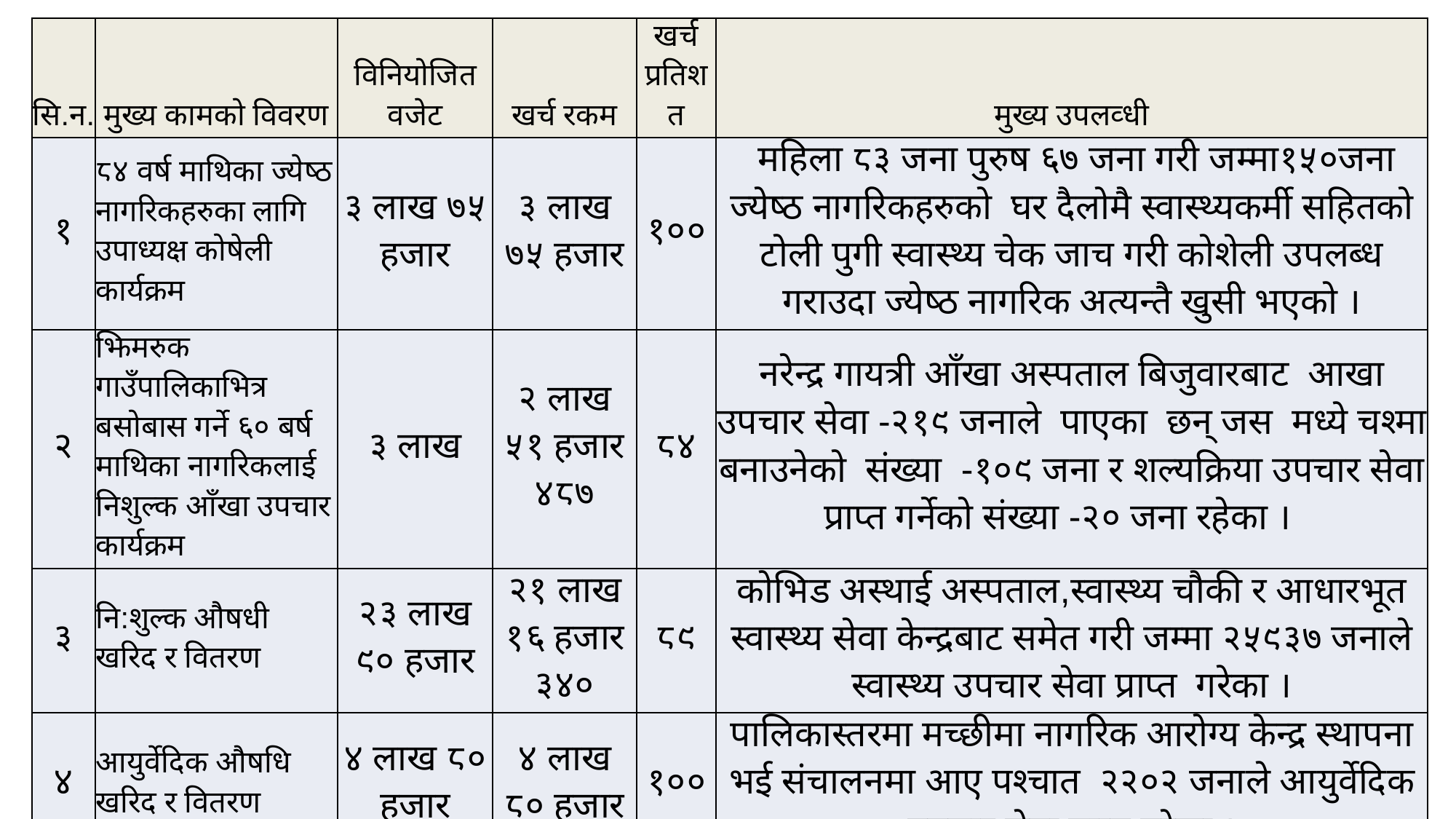

| सि.न. | मुख्य कामको विवरण | विनियोजित वजेट | खर्च रकम | खर्च प्रतिशत | मुख्य उपलव्धी |
| --- | --- | --- | --- | --- | --- |
| १ | ८४ वर्ष माथिका ज्येष्ठ नागरिकहरुका लागि उपाध्यक्ष कोषेली कार्यक्रम | ३ लाख ७५ हजार | ३ लाख ७५ हजार | १०० | महिला ८३ जना पुरुष ६७ जना गरी जम्मा१५०जना ज्येष्ठ नागरिकहरुको घर दैलोमै स्वास्थ्यकर्मी सहितको टोली पुगी स्वास्थ्य चेक जाच गरी कोशेली उपलब्ध गराउदा ज्येष्ठ नागरिक अत्यन्तै खुसी भएको । |
| २ | झिमरुक गाउँपालिकाभित्र बसोबास गर्ने ६० बर्ष माथिका नागरिकलाई निशुल्क आँखा उपचार कार्यक्रम | ३ लाख | २ लाख ५१ हजार ४८७ | ८४ | नरेन्द्र गायत्री आँखा अस्पताल बिजुवारबाट आखा उपचार सेवा -२१९ जनाले पाएका छन् जस मध्ये चश्मा बनाउनेको संख्या -१०९ जना र शल्यक्रिया उपचार सेवा प्राप्त गर्नेको संख्या -२० जना रहेका । |
| ३ | नि:शुल्क औषधी खरिद र वितरण | २३ लाख ९० हजार | २१ लाख १६ हजार ३४० | ८९ | कोभिड अस्थाई अस्पताल,स्वास्थ्य चौकी र आधारभूत स्वास्थ्य सेवा केन्द्रबाट समेत गरी जम्मा २५९३७ जनाले स्वास्थ्य उपचार सेवा प्राप्त गरेका । |
| ४ | आयुर्वेदिक औषधि खरिद र वितरण | ४ लाख ८० हजार | ४ लाख ८० हजार | १०० | पालिकास्तरमा मच्छीमा नागरिक आरोग्य केन्द्र स्थापना भई संचालनमा आए पश्‍चात २२०२ जनाले आयुर्वेदिक उपचार सेवा प्राप्त गरेका । |
41